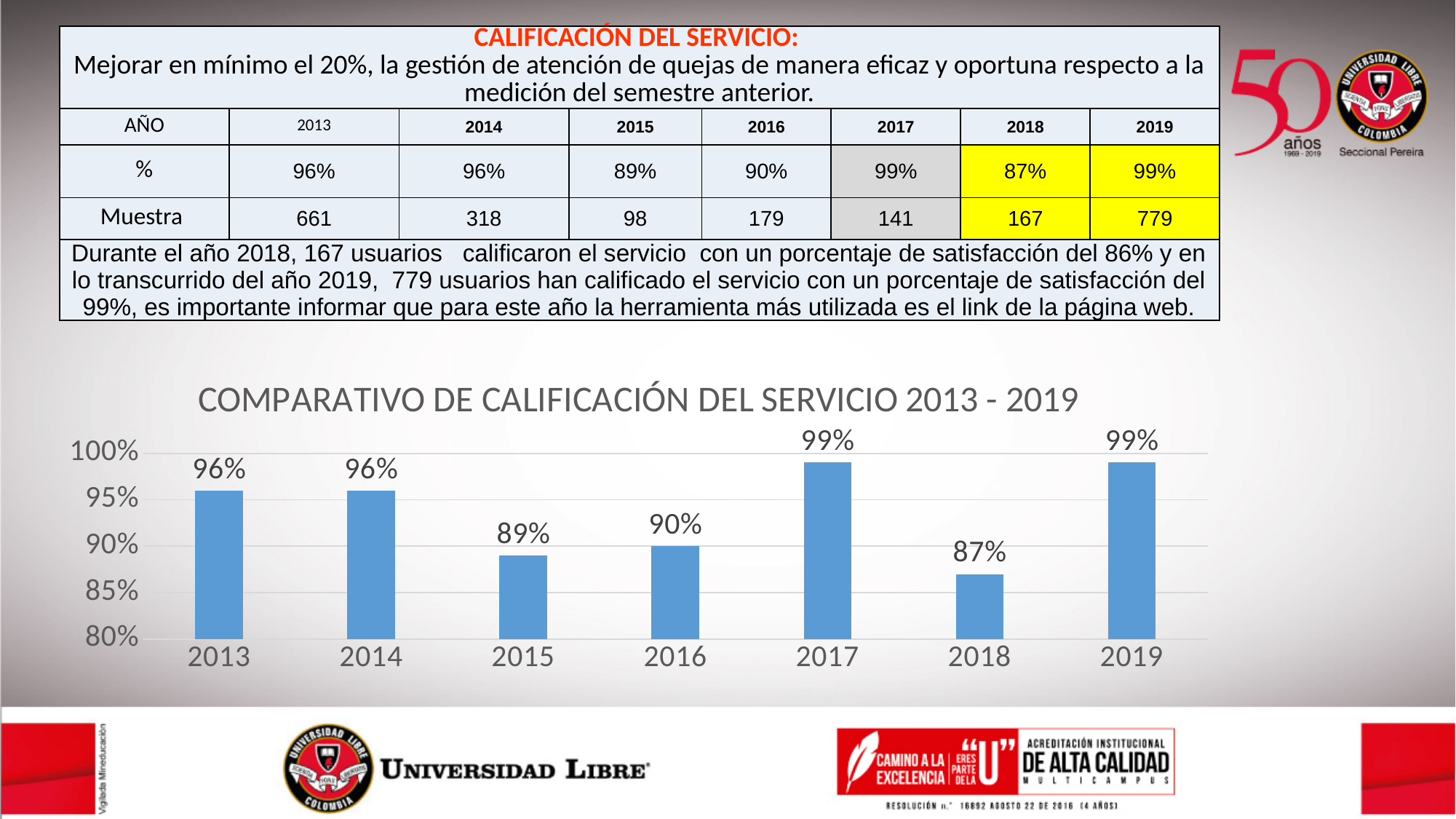

| CALIFICACIÓN DEL SERVICIO: Mejorar en mínimo el 20%, la gestión de atención de quejas de manera eficaz y oportuna respecto a la medición del semestre anterior. |  |  |  |  |  |  |  |
| --- | --- | --- | --- | --- | --- | --- | --- |
| AÑO | 2013 | 2014 | 2015 | 2016 | 2017 | 2018 | 2019 |
| % | 96% | 96% | 89% | 90% | 99% | 87% | 99% |
| Muestra | 661 | 318 | 98 | 179 | 141 | 167 | 779 |
| Durante el año 2018, 167 usuarios calificaron el servicio con un porcentaje de satisfacción del 86% y en lo transcurrido del año 2019, 779 usuarios han calificado el servicio con un porcentaje de satisfacción del 99%, es importante informar que para este año la herramienta más utilizada es el link de la página web. |  |  |  |  |  |  |  |

### Chart: COMPARATIVO DE CALIFICACIÓN DEL SERVICIO 2013 - 2019

| Category |  |
|---|---|
| 2013 | 0.96 |
| 2014 | 0.96 |
| 2015 | 0.89 |
| 2016 | 0.9 |
| 2017 | 0.99 |
| 2018 | 0.87 |
| 2019 | 0.99 |